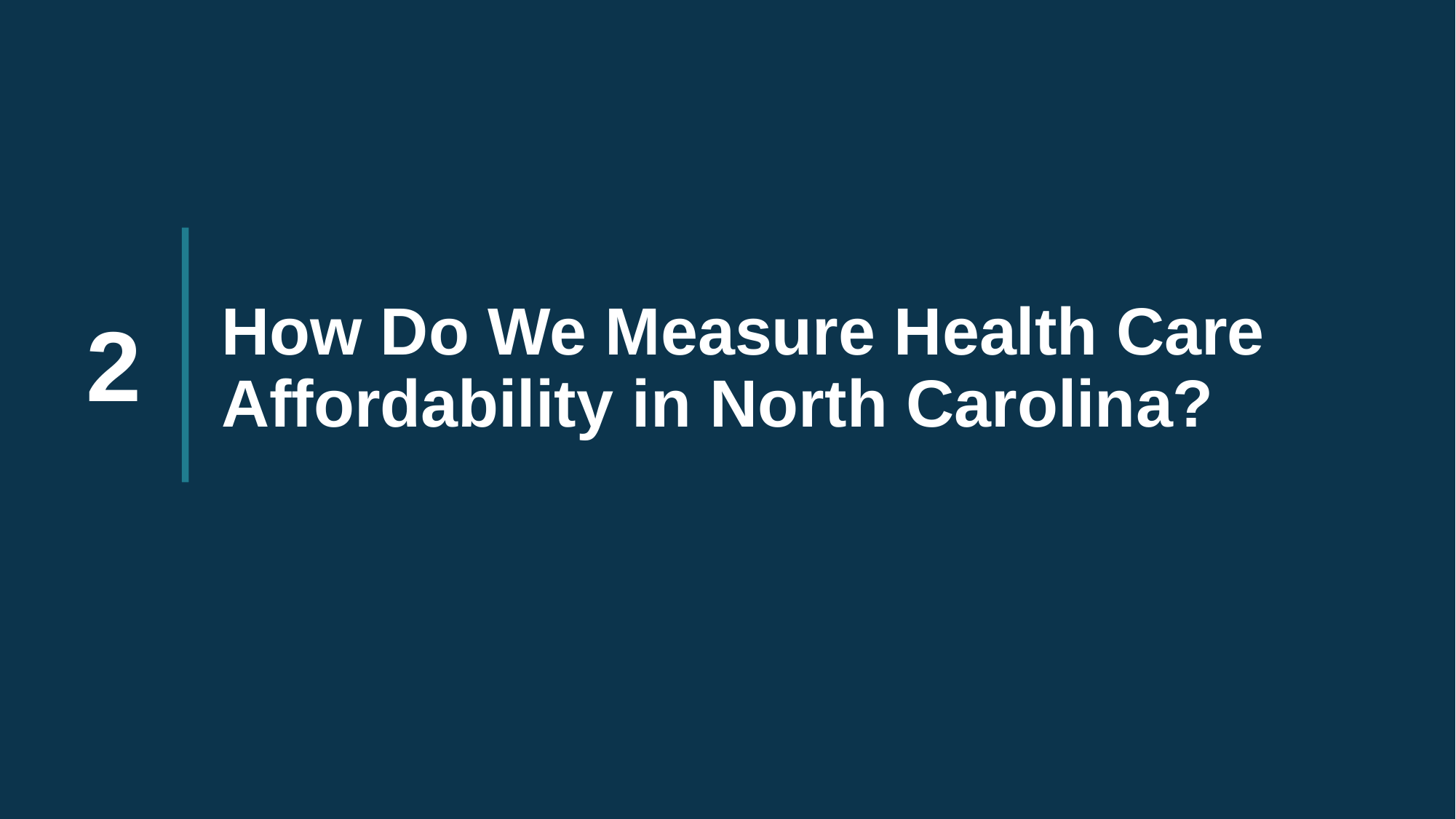

# How Do We Measure Health Care Affordability in North Carolina?
2